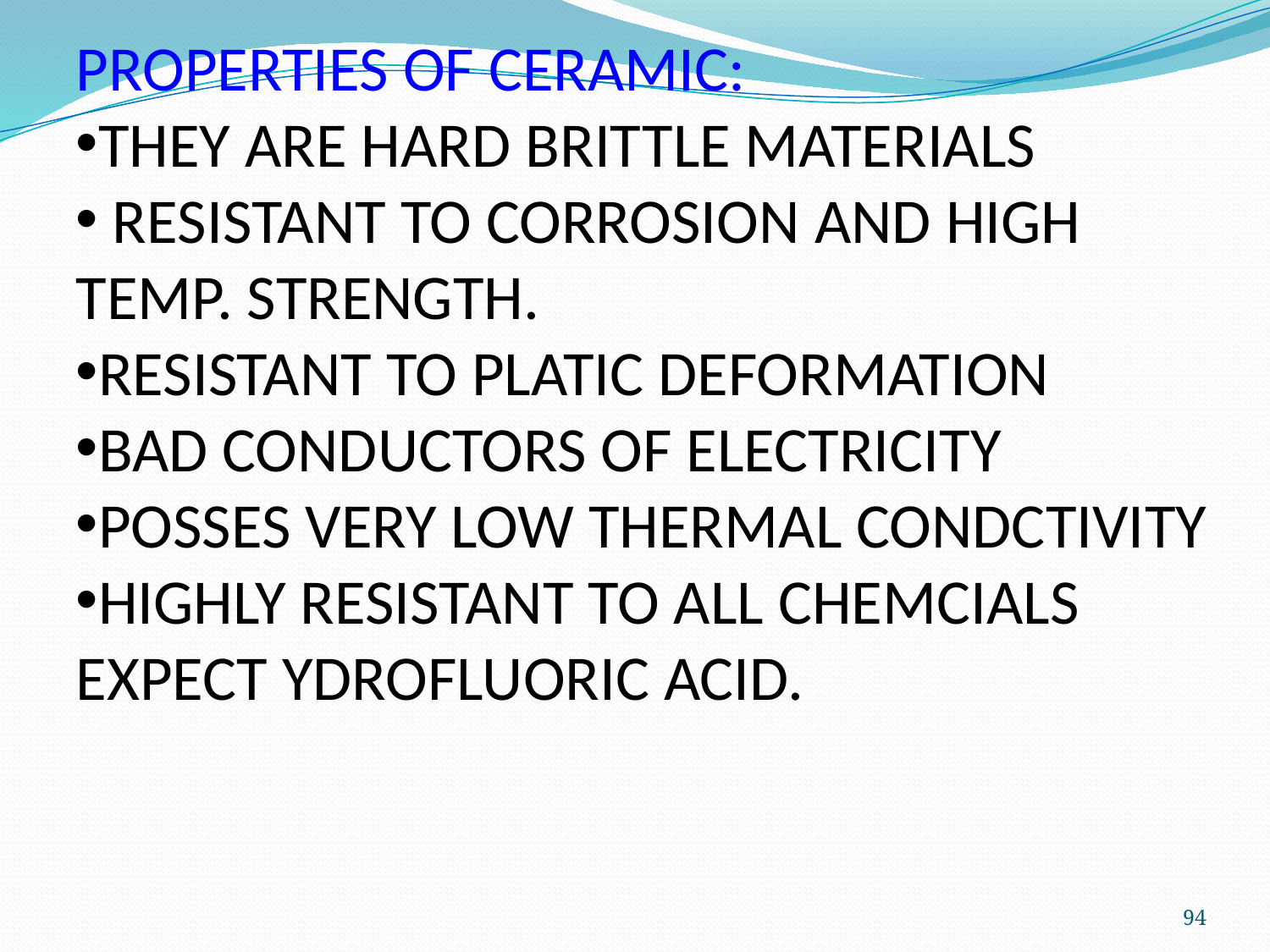

PROPERTIES OF CERAMIC:
THEY ARE HARD BRITTLE MATERIALS
 RESISTANT TO CORROSION AND HIGH TEMP. STRENGTH.
RESISTANT TO PLATIC DEFORMATION
BAD CONDUCTORS OF ELECTRICITY
POSSES VERY LOW THERMAL CONDCTIVITY
HIGHLY RESISTANT TO ALL CHEMCIALS EXPECT YDROFLUORIC ACID.
94